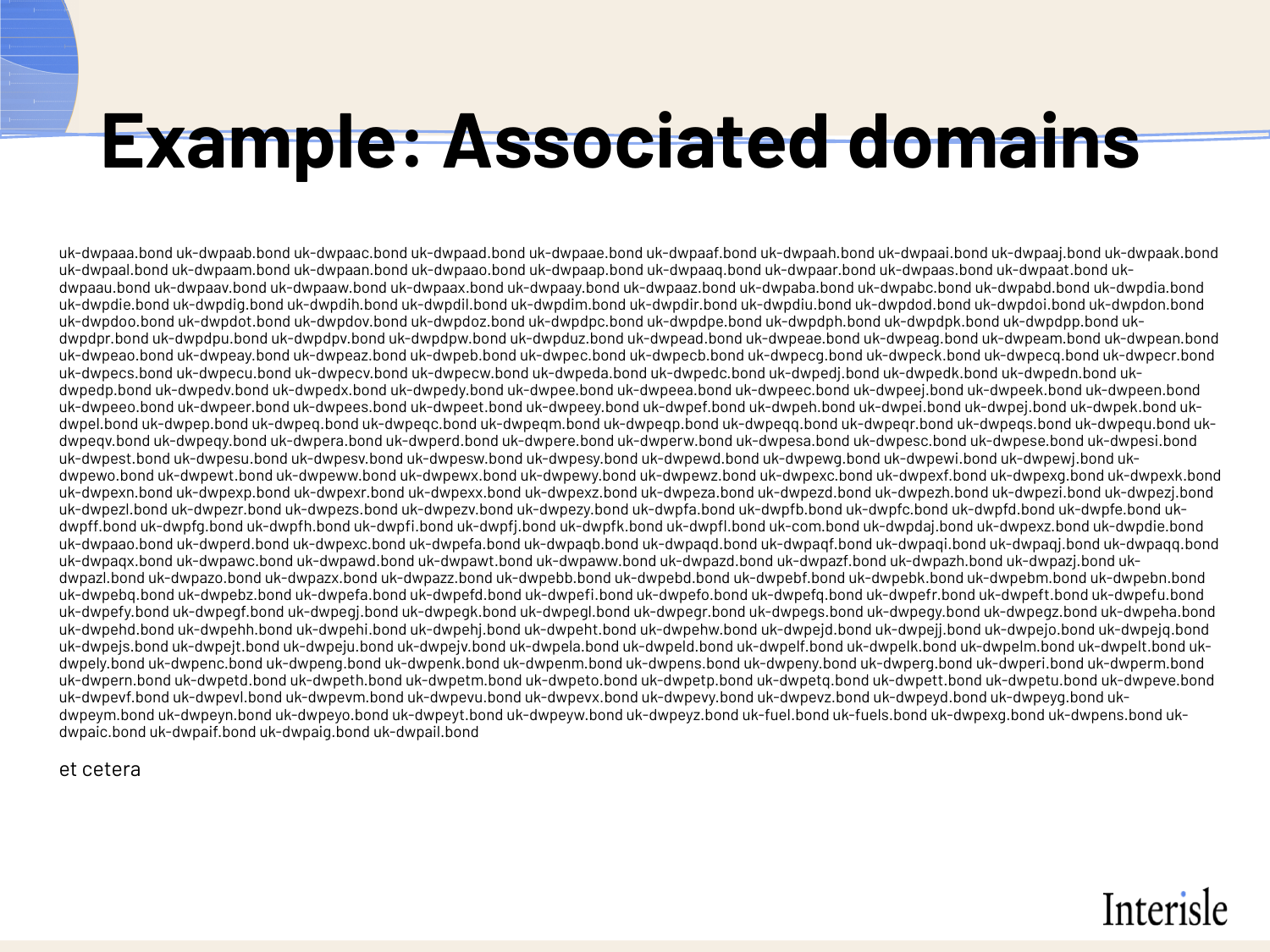

# Example: Associated domains
uk-dwpaaa.bond uk-dwpaab.bond uk-dwpaac.bond uk-dwpaad.bond uk-dwpaae.bond uk-dwpaaf.bond uk-dwpaah.bond uk-dwpaai.bond uk-dwpaaj.bond uk-dwpaak.bond uk-dwpaal.bond uk-dwpaam.bond uk-dwpaan.bond uk-dwpaao.bond uk-dwpaap.bond uk-dwpaaq.bond uk-dwpaar.bond uk-dwpaas.bond uk-dwpaat.bond uk-dwpaau.bond uk-dwpaav.bond uk-dwpaaw.bond uk-dwpaax.bond uk-dwpaay.bond uk-dwpaaz.bond uk-dwpaba.bond uk-dwpabc.bond uk-dwpabd.bond uk-dwpdia.bond uk-dwpdie.bond uk-dwpdig.bond uk-dwpdih.bond uk-dwpdil.bond uk-dwpdim.bond uk-dwpdir.bond uk-dwpdiu.bond uk-dwpdod.bond uk-dwpdoi.bond uk-dwpdon.bond uk-dwpdoo.bond uk-dwpdot.bond uk-dwpdov.bond uk-dwpdoz.bond uk-dwpdpc.bond uk-dwpdpe.bond uk-dwpdph.bond uk-dwpdpk.bond uk-dwpdpp.bond uk-dwpdpr.bond uk-dwpdpu.bond uk-dwpdpv.bond uk-dwpdpw.bond uk-dwpduz.bond uk-dwpead.bond uk-dwpeae.bond uk-dwpeag.bond uk-dwpeam.bond uk-dwpean.bond uk-dwpeao.bond uk-dwpeay.bond uk-dwpeaz.bond uk-dwpeb.bond uk-dwpec.bond uk-dwpecb.bond uk-dwpecg.bond uk-dwpeck.bond uk-dwpecq.bond uk-dwpecr.bond uk-dwpecs.bond uk-dwpecu.bond uk-dwpecv.bond uk-dwpecw.bond uk-dwpeda.bond uk-dwpedc.bond uk-dwpedj.bond uk-dwpedk.bond uk-dwpedn.bond uk-dwpedp.bond uk-dwpedv.bond uk-dwpedx.bond uk-dwpedy.bond uk-dwpee.bond uk-dwpeea.bond uk-dwpeec.bond uk-dwpeej.bond uk-dwpeek.bond uk-dwpeen.bond uk-dwpeeo.bond uk-dwpeer.bond uk-dwpees.bond uk-dwpeet.bond uk-dwpeey.bond uk-dwpef.bond uk-dwpeh.bond uk-dwpei.bond uk-dwpej.bond uk-dwpek.bond uk-dwpel.bond uk-dwpep.bond uk-dwpeq.bond uk-dwpeqc.bond uk-dwpeqm.bond uk-dwpeqp.bond uk-dwpeqq.bond uk-dwpeqr.bond uk-dwpeqs.bond uk-dwpequ.bond uk-dwpeqv.bond uk-dwpeqy.bond uk-dwpera.bond uk-dwperd.bond uk-dwpere.bond uk-dwperw.bond uk-dwpesa.bond uk-dwpesc.bond uk-dwpese.bond uk-dwpesi.bond uk-dwpest.bond uk-dwpesu.bond uk-dwpesv.bond uk-dwpesw.bond uk-dwpesy.bond uk-dwpewd.bond uk-dwpewg.bond uk-dwpewi.bond uk-dwpewj.bond uk-dwpewo.bond uk-dwpewt.bond uk-dwpeww.bond uk-dwpewx.bond uk-dwpewy.bond uk-dwpewz.bond uk-dwpexc.bond uk-dwpexf.bond uk-dwpexg.bond uk-dwpexk.bond uk-dwpexn.bond uk-dwpexp.bond uk-dwpexr.bond uk-dwpexx.bond uk-dwpexz.bond uk-dwpeza.bond uk-dwpezd.bond uk-dwpezh.bond uk-dwpezi.bond uk-dwpezj.bond uk-dwpezl.bond uk-dwpezr.bond uk-dwpezs.bond uk-dwpezv.bond uk-dwpezy.bond uk-dwpfa.bond uk-dwpfb.bond uk-dwpfc.bond uk-dwpfd.bond uk-dwpfe.bond uk-dwpff.bond uk-dwpfg.bond uk-dwpfh.bond uk-dwpfi.bond uk-dwpfj.bond uk-dwpfk.bond uk-dwpfl.bond uk-com.bond uk-dwpdaj.bond uk-dwpexz.bond uk-dwpdie.bond uk-dwpaao.bond uk-dwperd.bond uk-dwpexc.bond uk-dwpefa.bond uk-dwpaqb.bond uk-dwpaqd.bond uk-dwpaqf.bond uk-dwpaqi.bond uk-dwpaqj.bond uk-dwpaqq.bond uk-dwpaqx.bond uk-dwpawc.bond uk-dwpawd.bond uk-dwpawt.bond uk-dwpaww.bond uk-dwpazd.bond uk-dwpazf.bond uk-dwpazh.bond uk-dwpazj.bond uk-dwpazl.bond uk-dwpazo.bond uk-dwpazx.bond uk-dwpazz.bond uk-dwpebb.bond uk-dwpebd.bond uk-dwpebf.bond uk-dwpebk.bond uk-dwpebm.bond uk-dwpebn.bond uk-dwpebq.bond uk-dwpebz.bond uk-dwpefa.bond uk-dwpefd.bond uk-dwpefi.bond uk-dwpefo.bond uk-dwpefq.bond uk-dwpefr.bond uk-dwpeft.bond uk-dwpefu.bond uk-dwpefy.bond uk-dwpegf.bond uk-dwpegj.bond uk-dwpegk.bond uk-dwpegl.bond uk-dwpegr.bond uk-dwpegs.bond uk-dwpegy.bond uk-dwpegz.bond uk-dwpeha.bond uk-dwpehd.bond uk-dwpehh.bond uk-dwpehi.bond uk-dwpehj.bond uk-dwpeht.bond uk-dwpehw.bond uk-dwpejd.bond uk-dwpejj.bond uk-dwpejo.bond uk-dwpejq.bond uk-dwpejs.bond uk-dwpejt.bond uk-dwpeju.bond uk-dwpejv.bond uk-dwpela.bond uk-dwpeld.bond uk-dwpelf.bond uk-dwpelk.bond uk-dwpelm.bond uk-dwpelt.bond uk-dwpely.bond uk-dwpenc.bond uk-dwpeng.bond uk-dwpenk.bond uk-dwpenm.bond uk-dwpens.bond uk-dwpeny.bond uk-dwperg.bond uk-dwperi.bond uk-dwperm.bond uk-dwpern.bond uk-dwpetd.bond uk-dwpeth.bond uk-dwpetm.bond uk-dwpeto.bond uk-dwpetp.bond uk-dwpetq.bond uk-dwpett.bond uk-dwpetu.bond uk-dwpeve.bond uk-dwpevf.bond uk-dwpevl.bond uk-dwpevm.bond uk-dwpevu.bond uk-dwpevx.bond uk-dwpevy.bond uk-dwpevz.bond uk-dwpeyd.bond uk-dwpeyg.bond uk-dwpeym.bond uk-dwpeyn.bond uk-dwpeyo.bond uk-dwpeyt.bond uk-dwpeyw.bond uk-dwpeyz.bond uk-fuel.bond uk-fuels.bond uk-dwpexg.bond uk-dwpens.bond uk-dwpaic.bond uk-dwpaif.bond uk-dwpaig.bond uk-dwpail.bond
et cetera